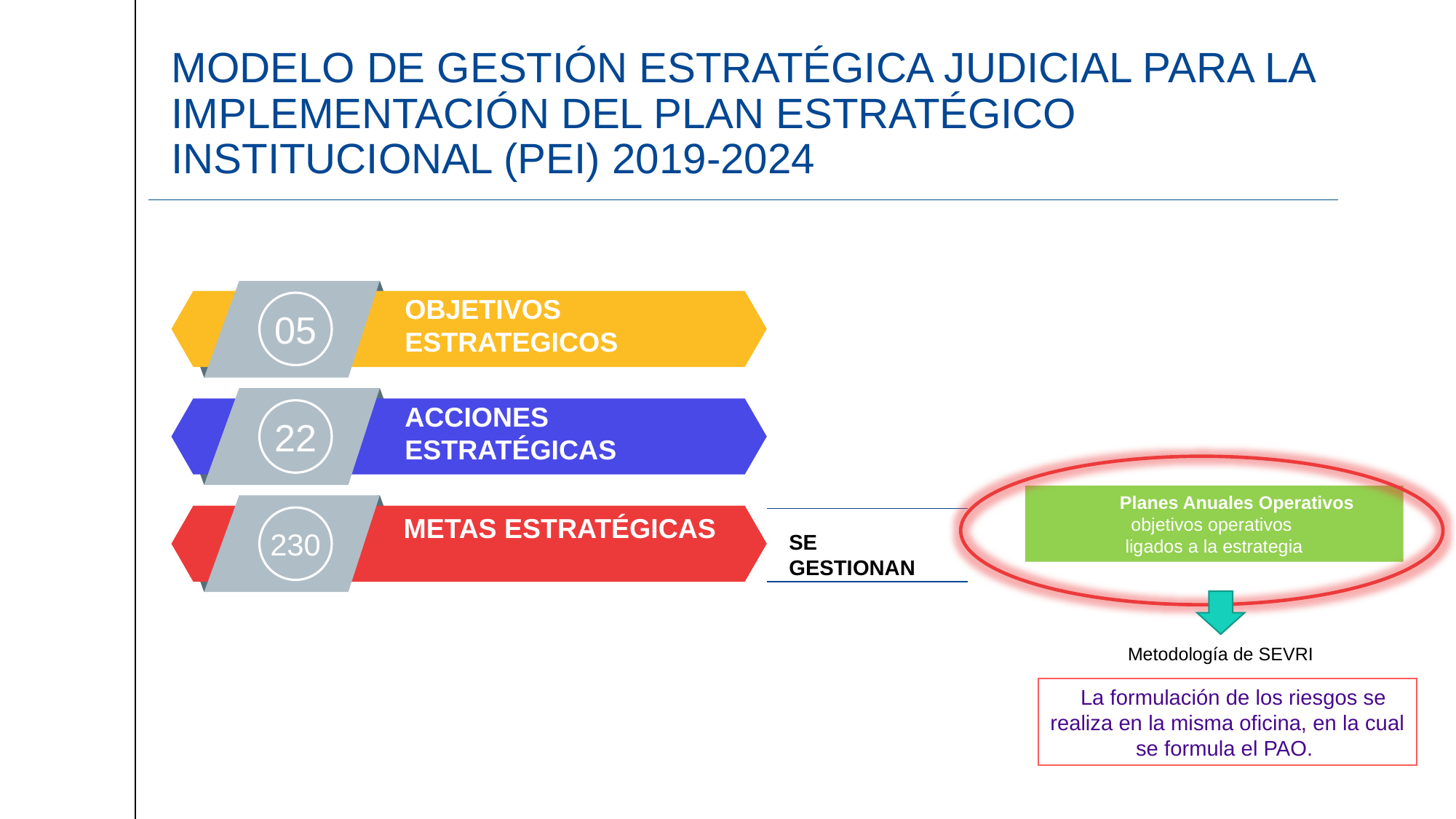

# Modelo de Gestión Estratégica Judicial para la implementación del Plan Estratégico Institucional (PEI) 2019-2024

05
Objetivos estrategicos

22
Acciones estratégicas

         Planes Anuales Operativos
objetivos operativos
ligados a la estrategia

Metas estratégicas
230

SE GESTIONAN

Metodología de SEVRI
  La formulación de los riesgos se realiza en la misma oficina, en la cual se formula el PAO.